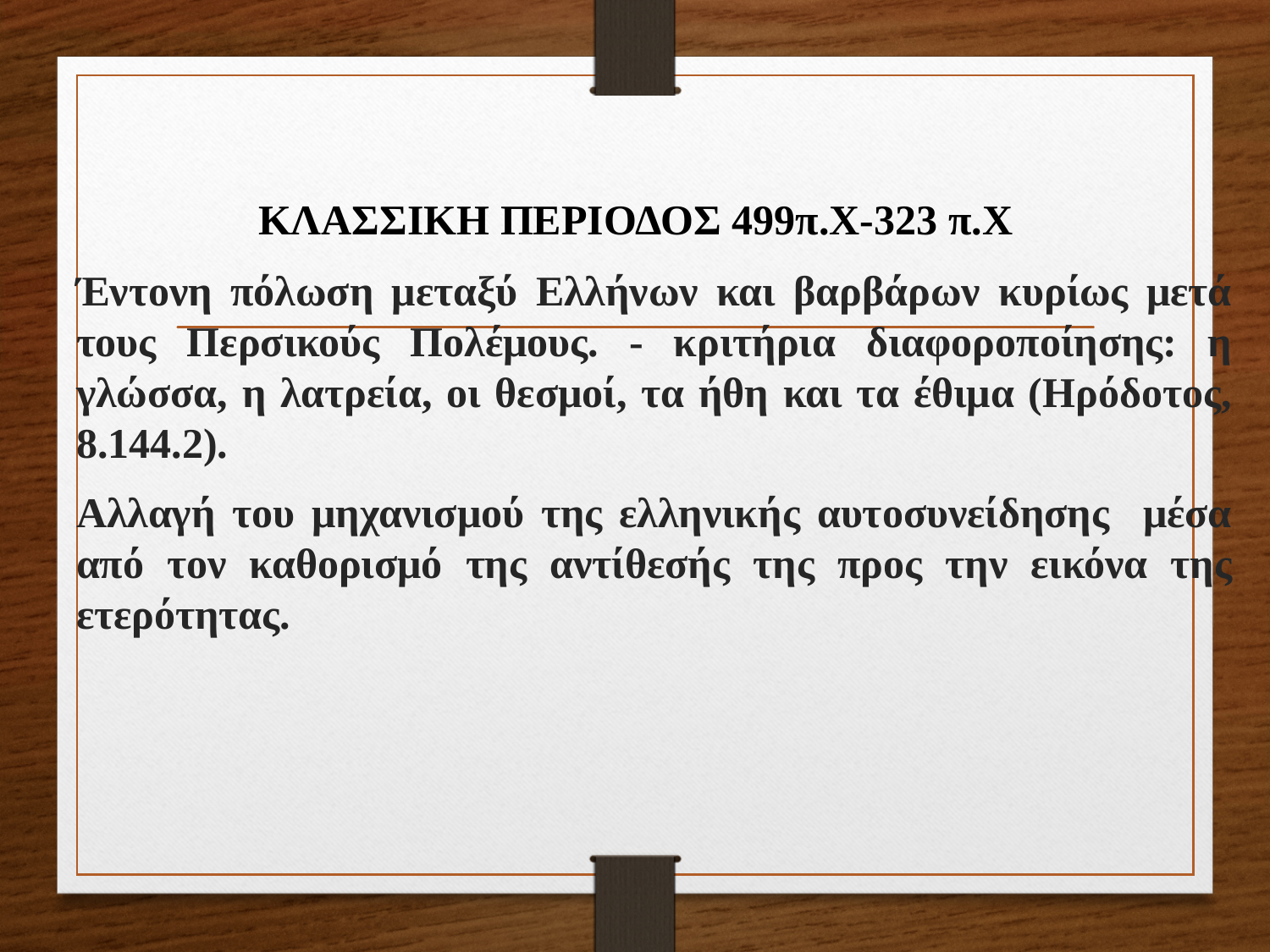

# ΚΛΑΣΣΙΚΗ ΠΕΡΙΟΔΟΣ 499π.Χ-323 π.Χ
Έντονη πόλωση μεταξύ Ελλήνων και βαρβάρων κυρίως μετά τους Περσικούς Πολέμους. - κριτήρια διαφοροποίησης: η γλώσσα, η λατρεία, οι θεσμοί, τα ήθη και τα έθιμα (Ηρόδοτος, 8.144.2).
Αλλαγή του μηχανισμού της ελληνικής αυτοσυνείδησης  μέσα από τον καθορισμό της αντίθεσής της προς την εικόνα της ετερότητας.